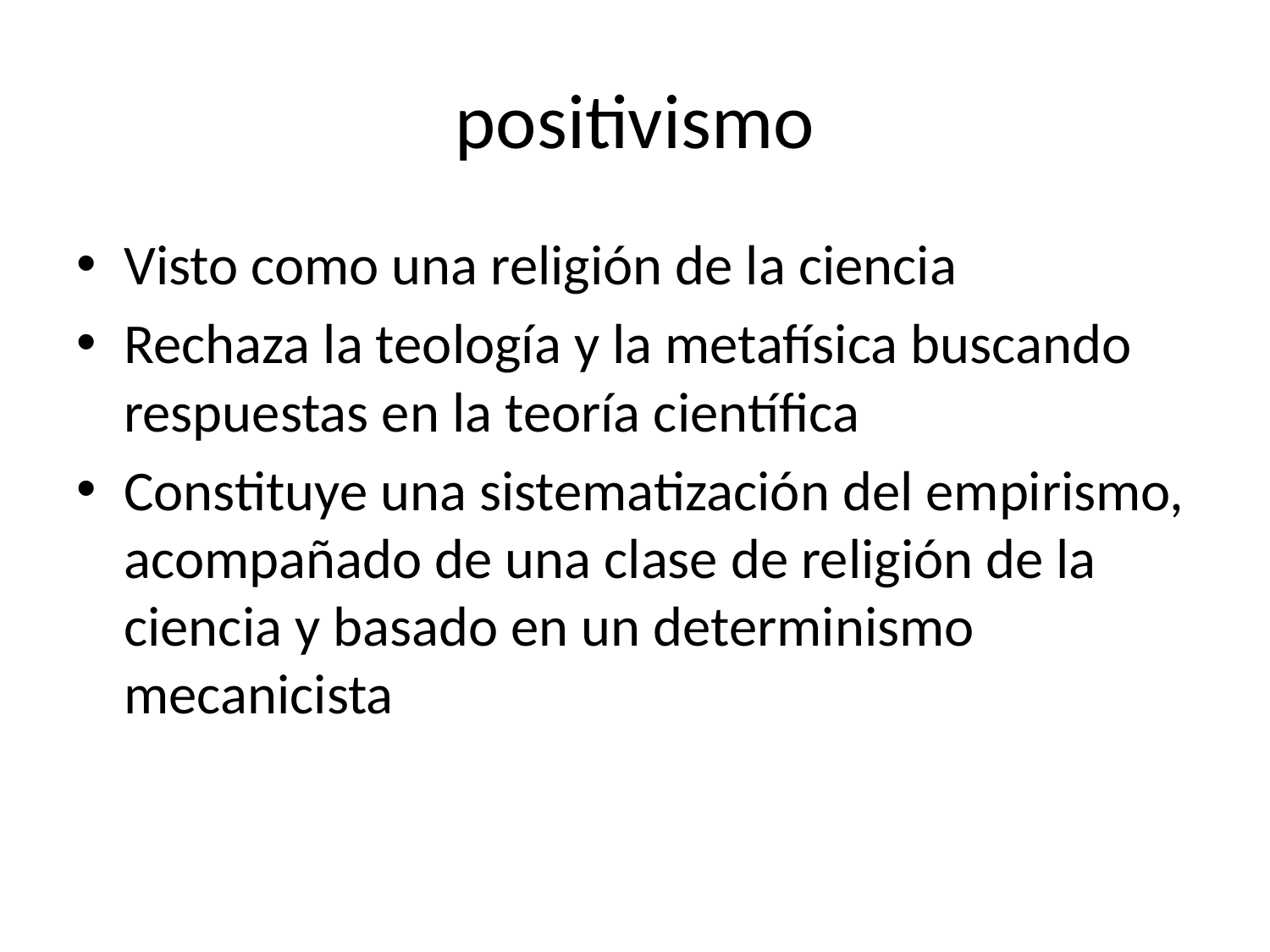

# positivismo
Visto como una religión de la ciencia
Rechaza la teología y la metafísica buscando respuestas en la teoría científica
Constituye una sistematización del empirismo, acompañado de una clase de religión de la ciencia y basado en un determinismo mecanicista